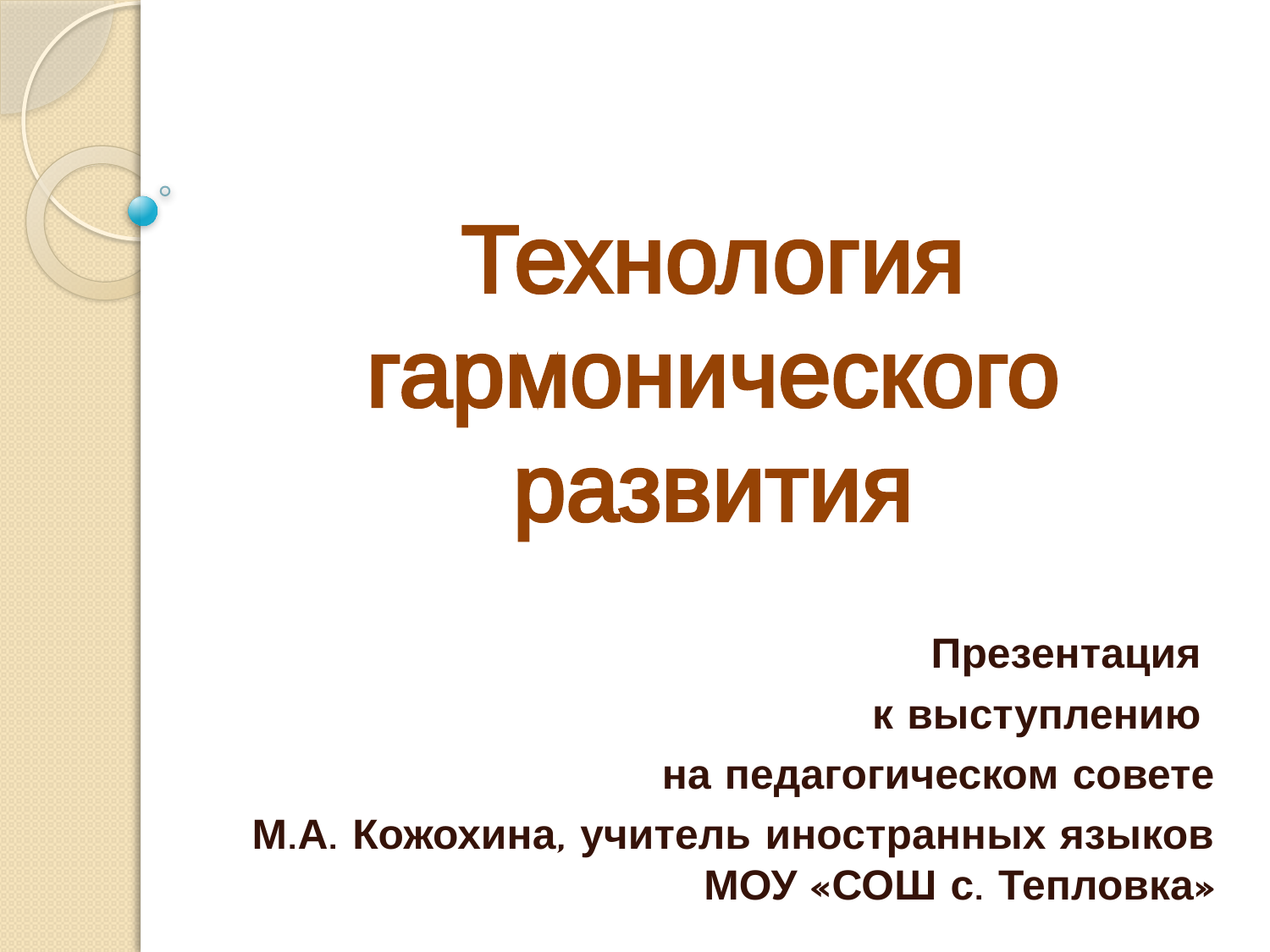

# Технология гармонического развития
Презентация
к выступлению
на педагогическом совете
М.А. Кожохина, учитель иностранных языков МОУ «СОШ с. Тепловка»